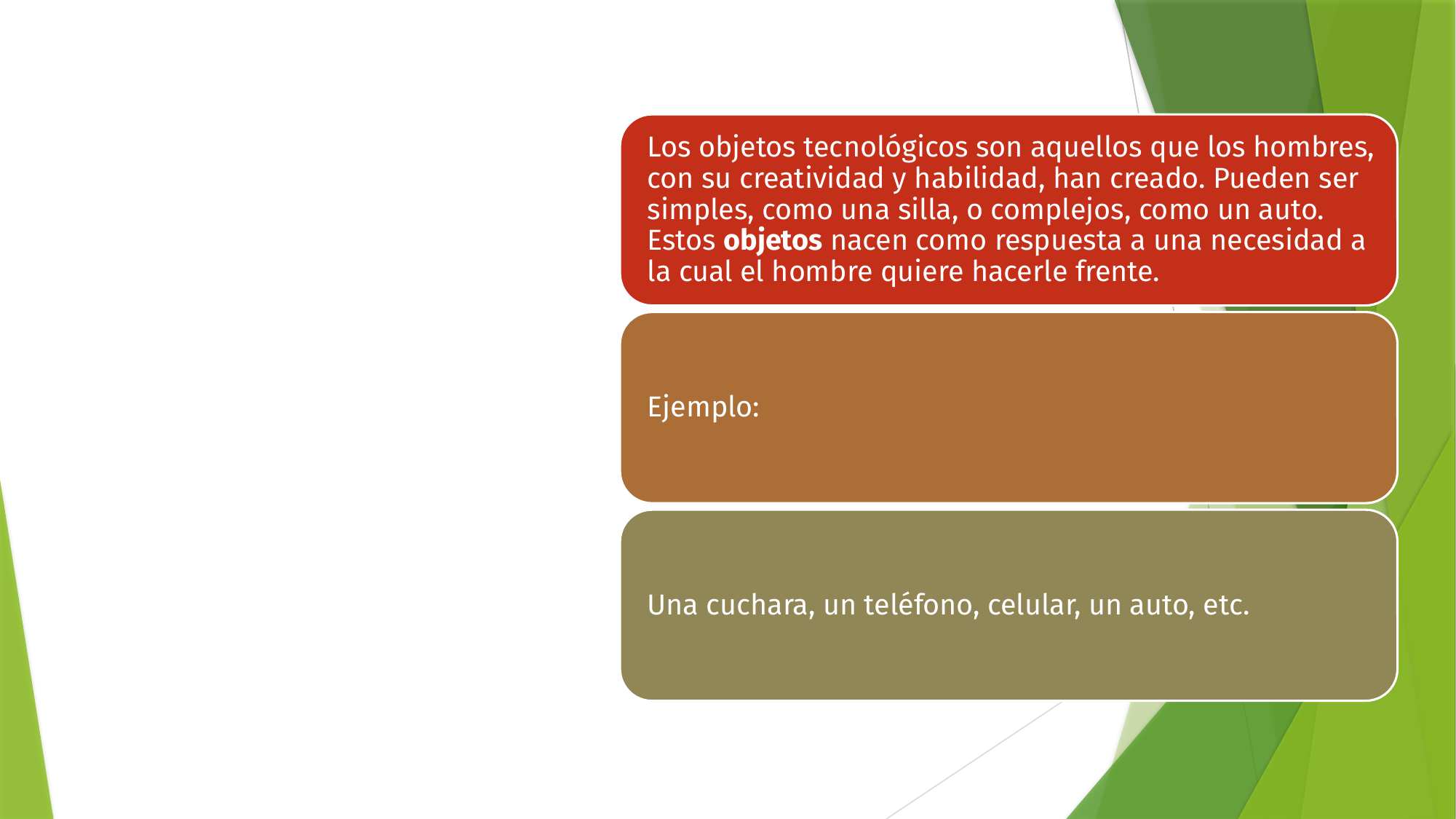

Los objetos tecnológicos son aquellos que los hombres, con su creatividad y habilidad, han creado. Pueden ser simples, como una silla, o complejos, como un auto. Estos objetos nacen como respuesta a una necesidad a la cual el hombre quiere hacerle frente.
Ejemplo:
Una cuchara, un teléfono, celular, un auto, etc.
# ¿Qué es un objeto tecnológico?